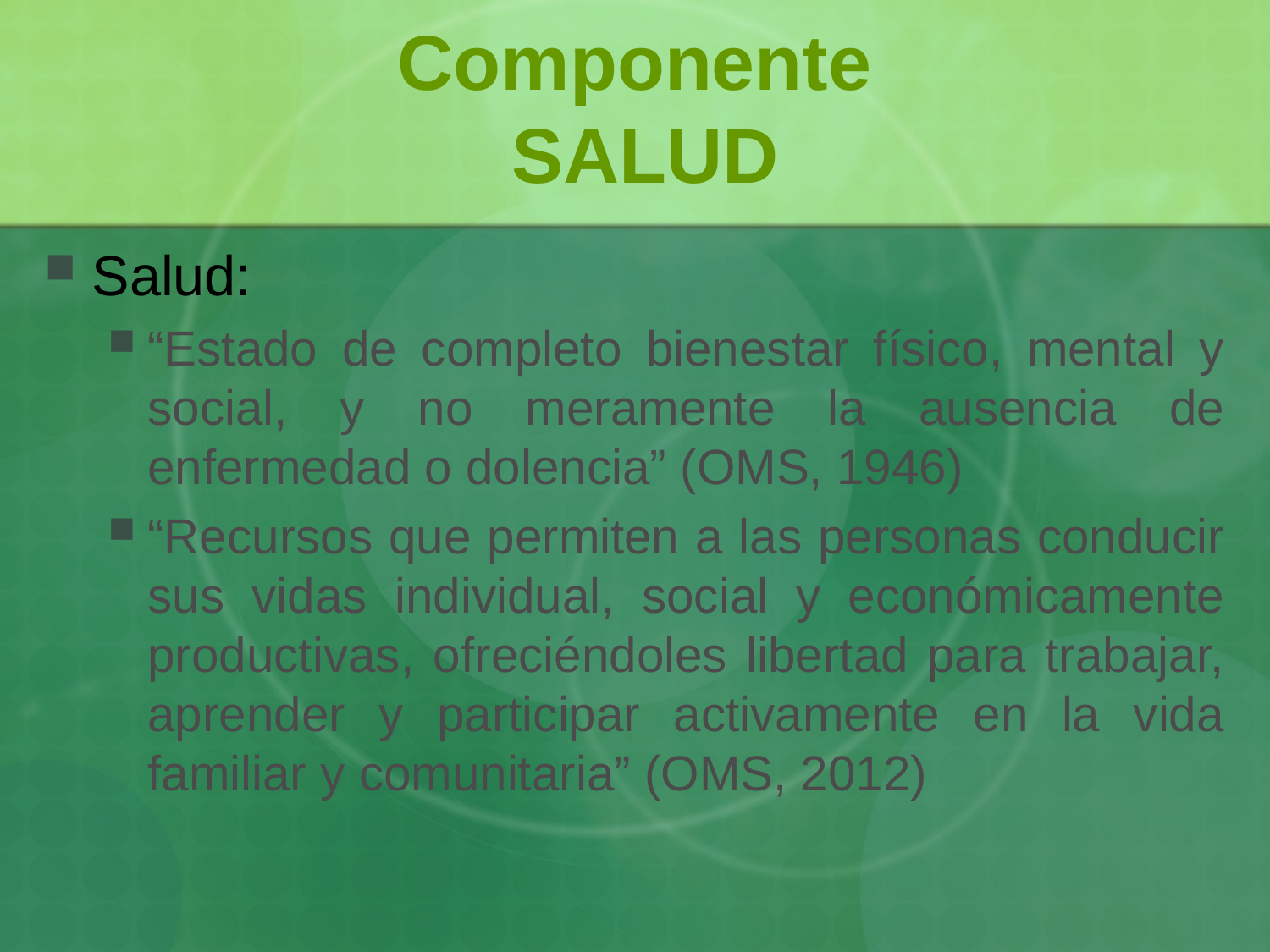

# Componente SALUD
Salud:
“Estado de completo bienestar físico, mental y social, y no meramente la ausencia de enfermedad o dolencia” (OMS, 1946)
“Recursos que permiten a las personas conducir sus vidas individual, social y económicamente productivas, ofreciéndoles libertad para trabajar, aprender y participar activamente en la vida familiar y comunitaria” (OMS, 2012)